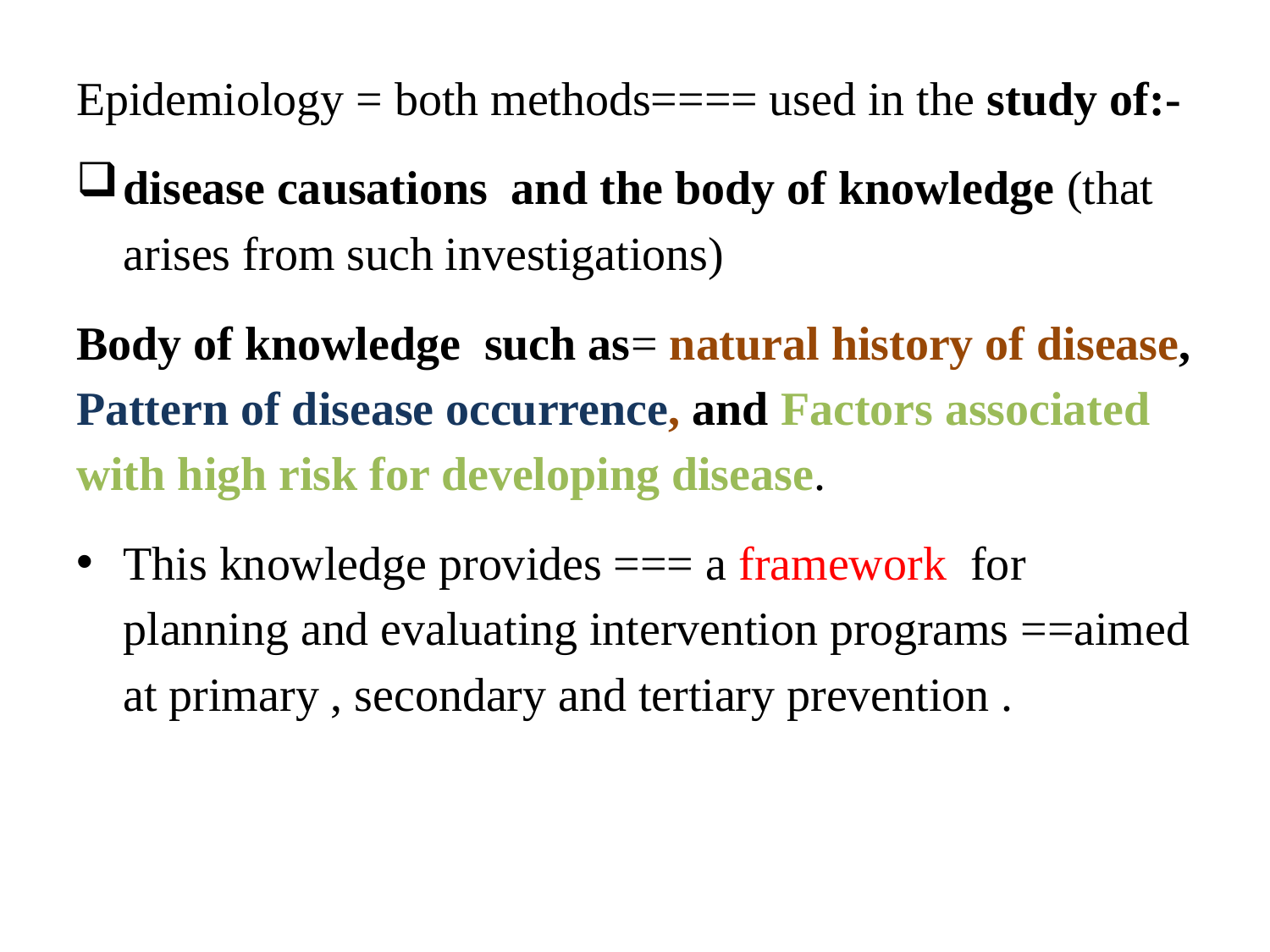

Epidemiology = both methods==== used in the study of:-
disease causations  and the body of knowledge (that arises from such investigations)
Body of knowledge  such as= natural history of disease, Pattern of disease occurrence, and Factors associated with high risk for developing disease.
This knowledge provides === a framework  for planning and evaluating intervention programs ==aimed at primary , secondary and tertiary prevention .